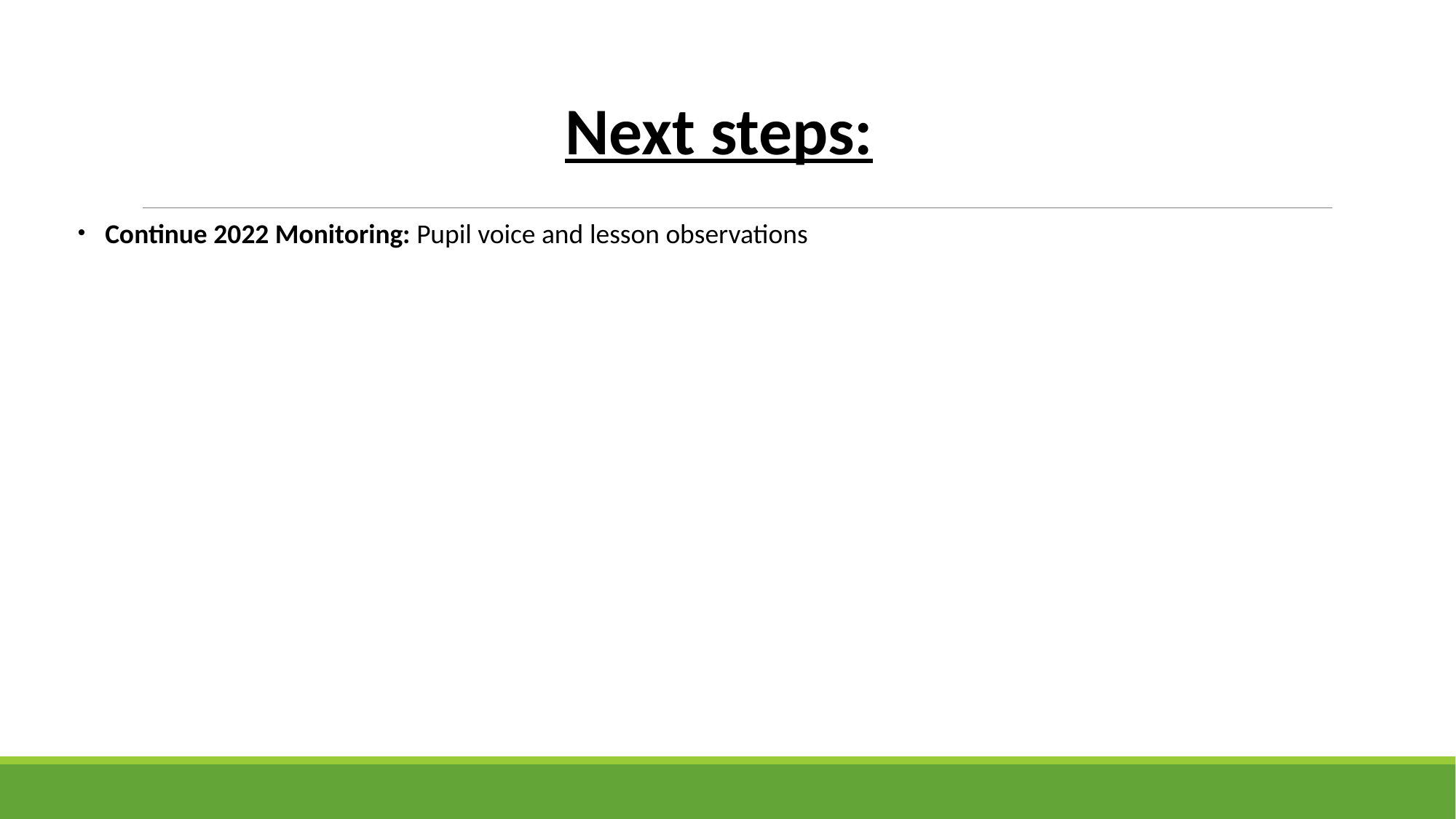

Next steps:
Continue 2022 Monitoring: Pupil voice and lesson observations